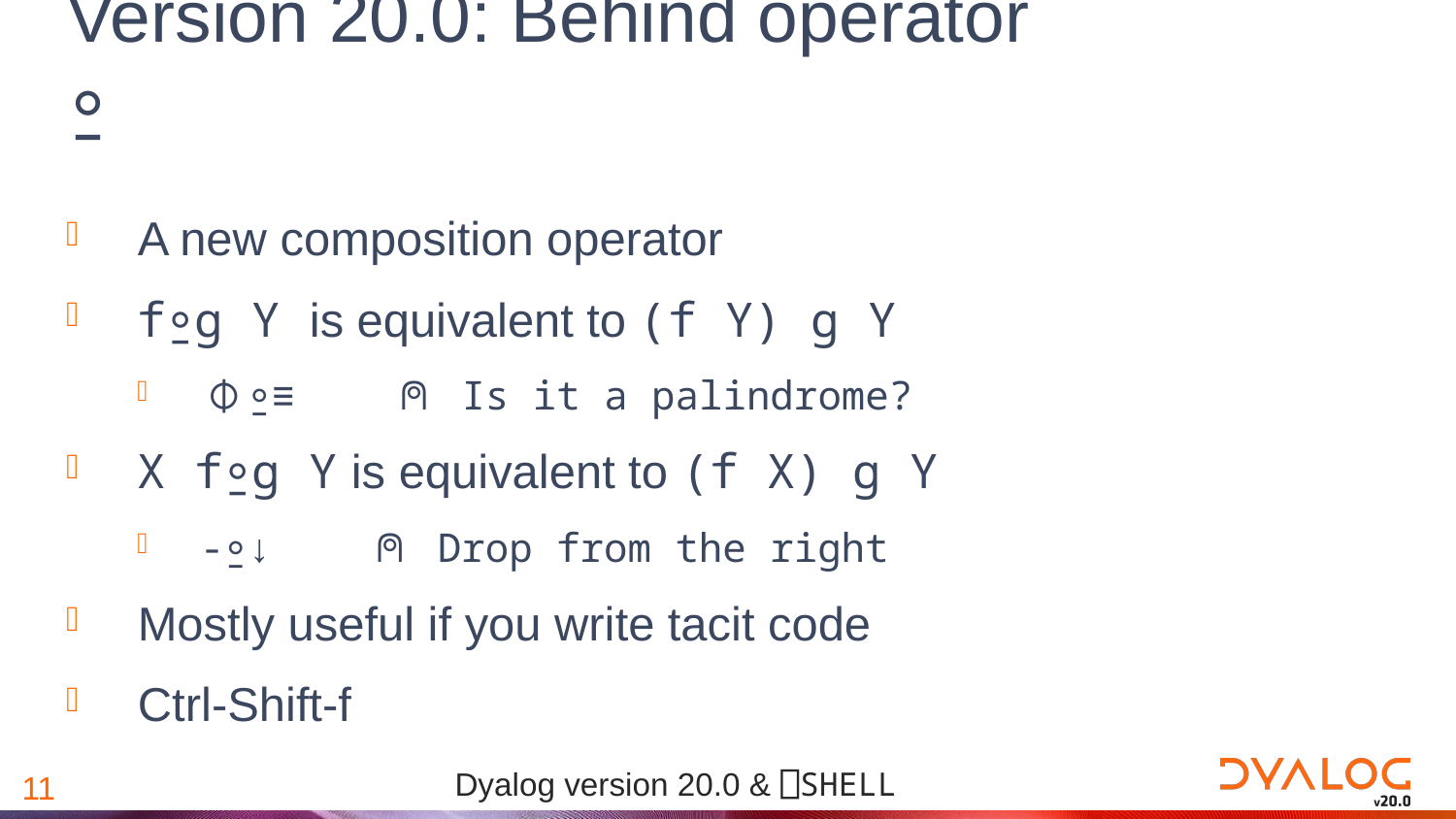

# Version 20.0: Behind operator ⍛
A new composition operator
f⍛g Y is equivalent to (f Y) g Y
⌽⍛≡    ⍝ Is it a palindrome?
X f⍛g Y is equivalent to (f X) g Y
-⍛↓    ⍝ Drop from the right
Mostly useful if you write tacit code
Ctrl-Shift-f